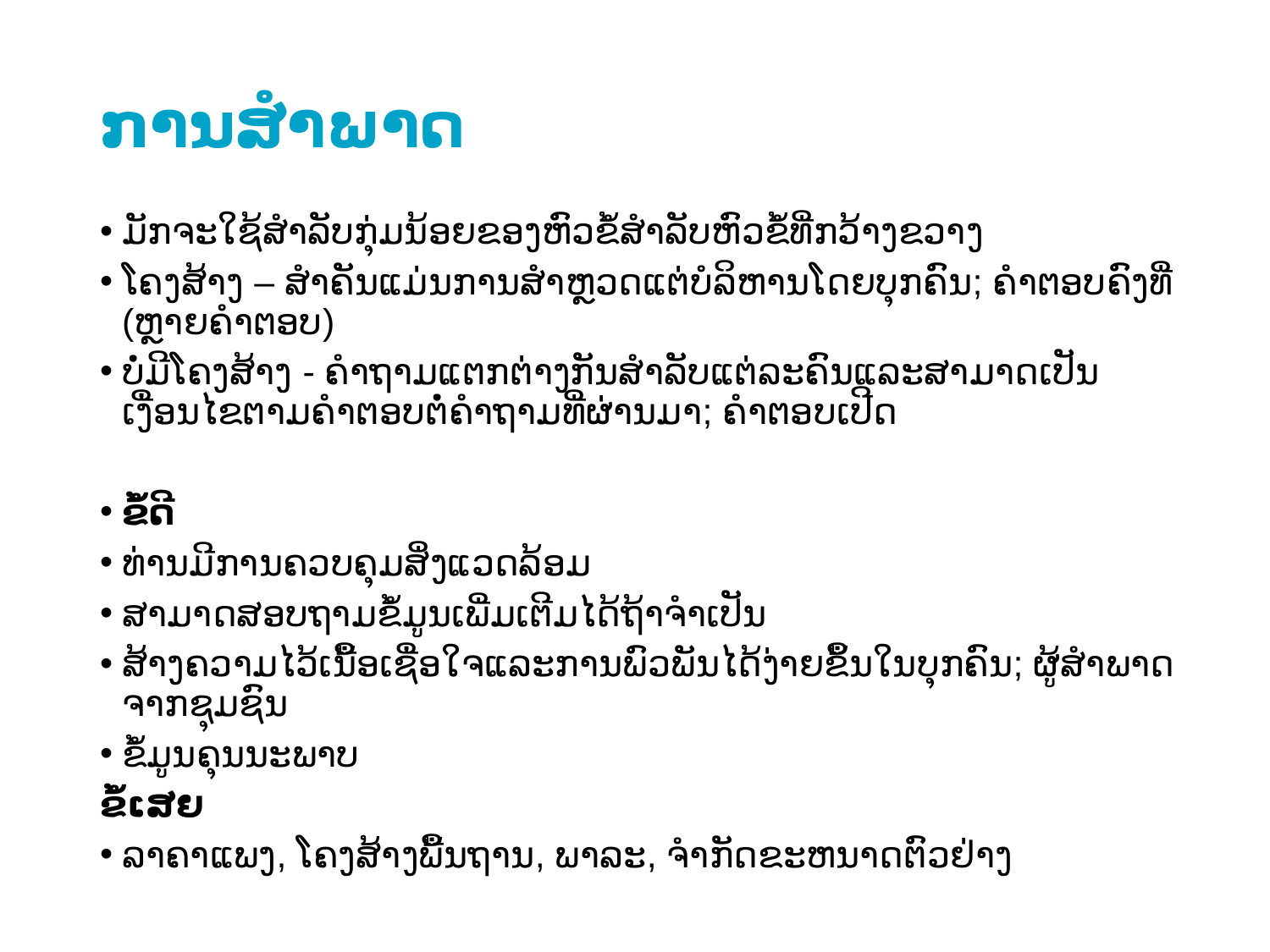

# ການສຳພາດ
ມັກຈະໃຊ້ສໍາລັບກຸ່ມນ້ອຍຂອງຫົວຂໍ້ສໍາລັບຫົວຂໍ້ທີ່ກວ້າງຂວາງ
ໂຄງສ້າງ – ສໍາຄັນແມ່ນການສໍາຫຼວດແຕ່ບໍລິຫານໂດຍບຸກຄົນ; ຄໍາຕອບຄົງທີ່ (ຫຼາຍຄຳຕອບ)
ບໍ່ມີໂຄງສ້າງ - ຄໍາຖາມແຕກຕ່າງກັນສໍາລັບແຕ່ລະຄົນແລະສາມາດເປັນເງື່ອນໄຂຕາມຄໍາຕອບຕໍ່ຄໍາຖາມທີ່ຜ່ານມາ; ຄຳຕອບເປີດ​

ຂໍ້ດີ
ທ່ານມີການຄວບຄຸມສິ່ງແວດລ້ອມ
ສາມາດສອບຖາມຂໍ້ມູນເພີ່ມເຕີມໄດ້ຖ້າຈໍາເປັນ
ສ້າງ​ຄວາມ​ໄວ້​ເນື້ອ​ເຊື່ອ​ໃຈ​ແລະ​ການ​ພົວ​ພັນ​ໄດ້​ງ່າຍ​ຂຶ້ນ​ໃນ​ບຸກ​ຄົນ​; ຜູ້ສໍາພາດຈາກຊຸມຊົນ
ຂໍ້ມູນຄຸນນະພາບ
ຂໍ້ເສຍ
ລາຄາແພງ, ໂຄງສ້າງພື້ນຖານ, ພາລະ, ຈໍາກັດຂະຫນາດຕົວຢ່າງ